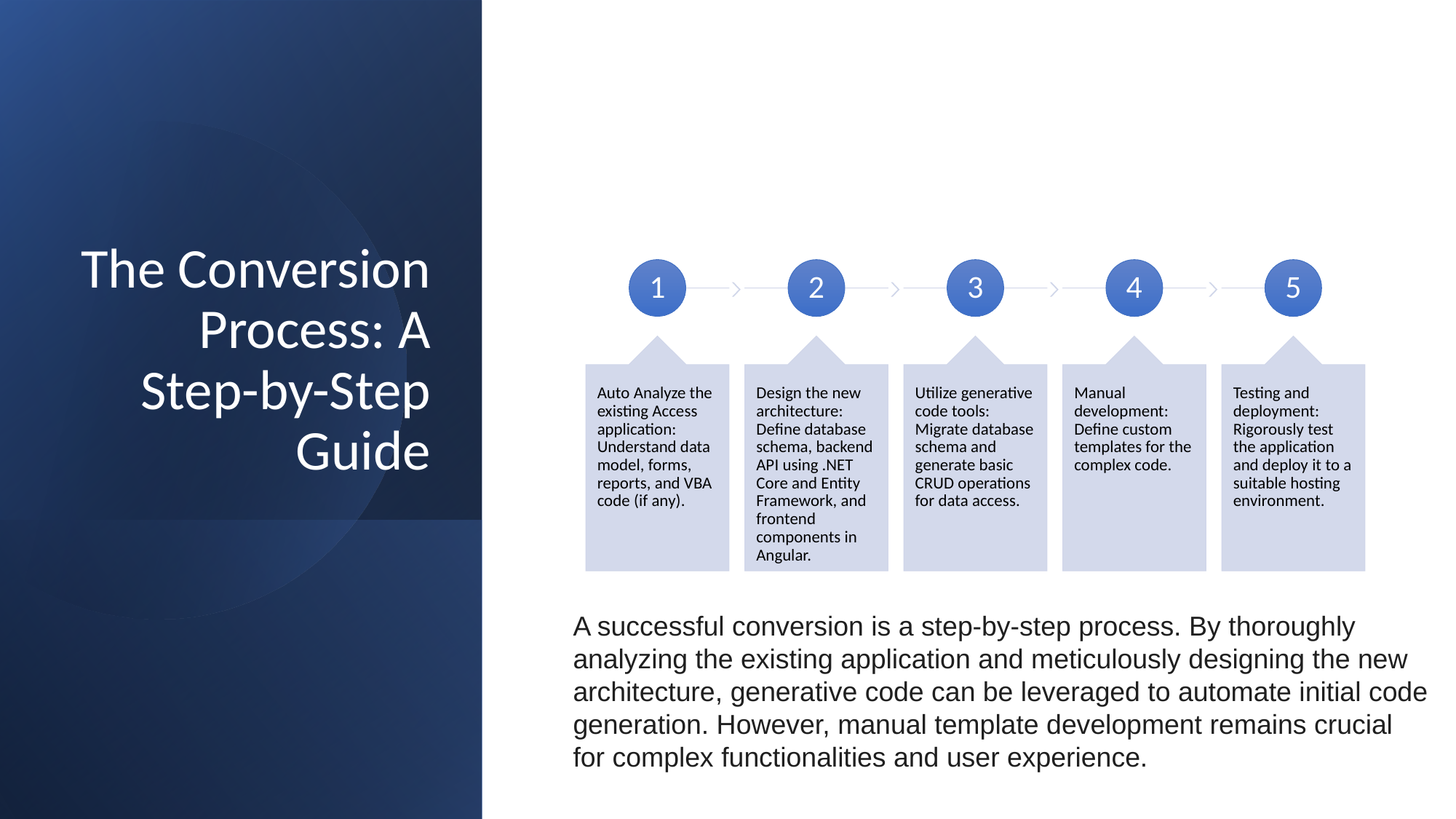

1
Auto Analyze the existing Access application: Understand data model, forms, reports, and VBA code (if any).
2
Design the new architecture: Define database schema, backend API using .NET Core and Entity Framework, and frontend components in Angular.
3
Utilize generative code tools: Migrate database schema and generate basic CRUD operations for data access.
4
Manual development: Define custom templates for the complex code.
5
Testing and deployment: Rigorously test the application and deploy it to a suitable hosting environment.

The Conversion Process: A Step-by-Step Guide

A successful conversion is a step-by-step process. By thoroughly analyzing the existing application and meticulously designing the new architecture, generative code can be leveraged to automate initial code generation. However, manual template development remains crucial for complex functionalities and user experience.